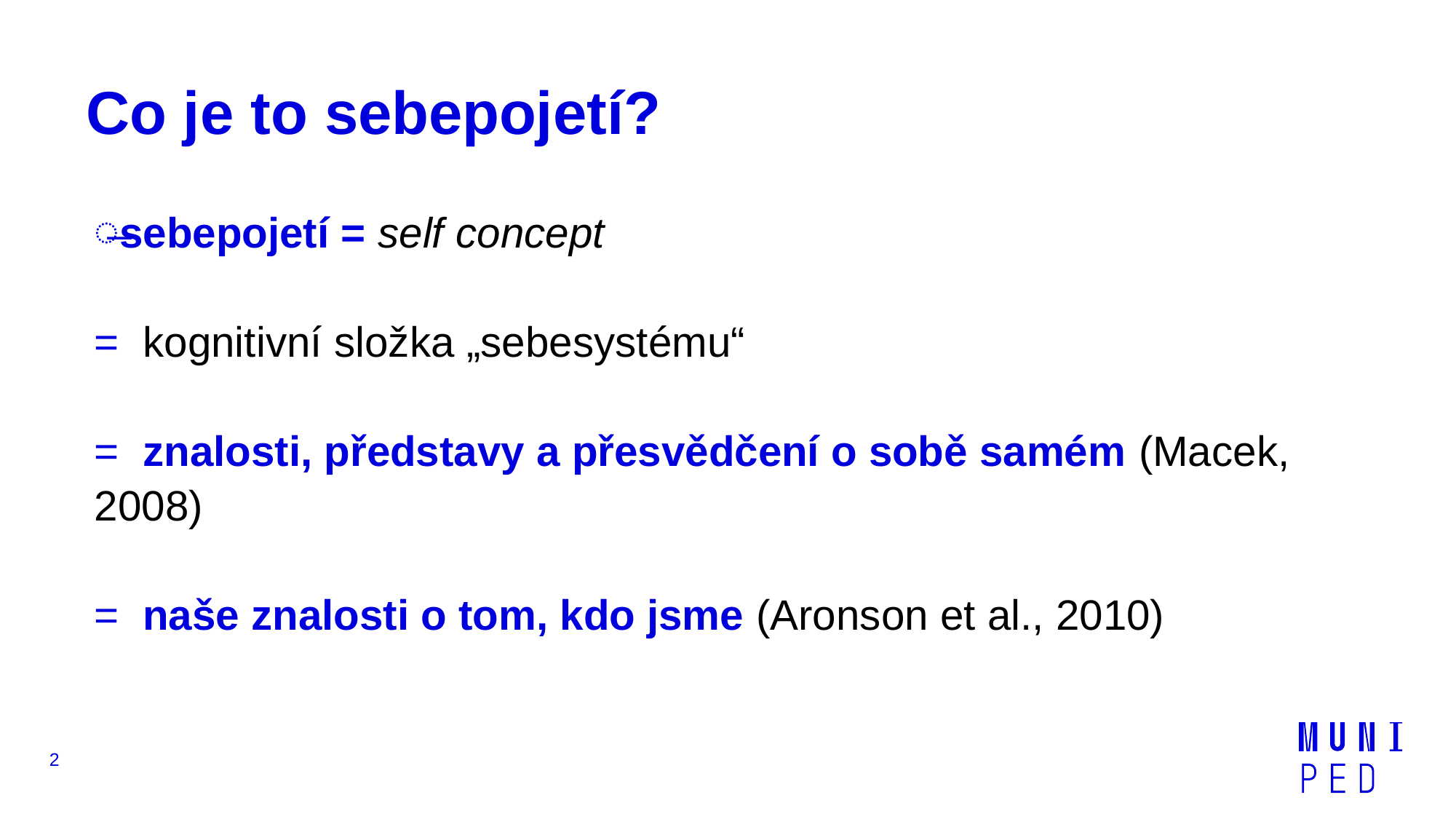

# Co je to sebepojetí?
sebepojetí = self concept

=  kognitivní složka „sebesystému“

=  znalosti, představy a přesvědčení o sobě samém (Macek, 2008)

=  naše znalosti o tom, kdo jsme (Aronson et al., 2010)

2